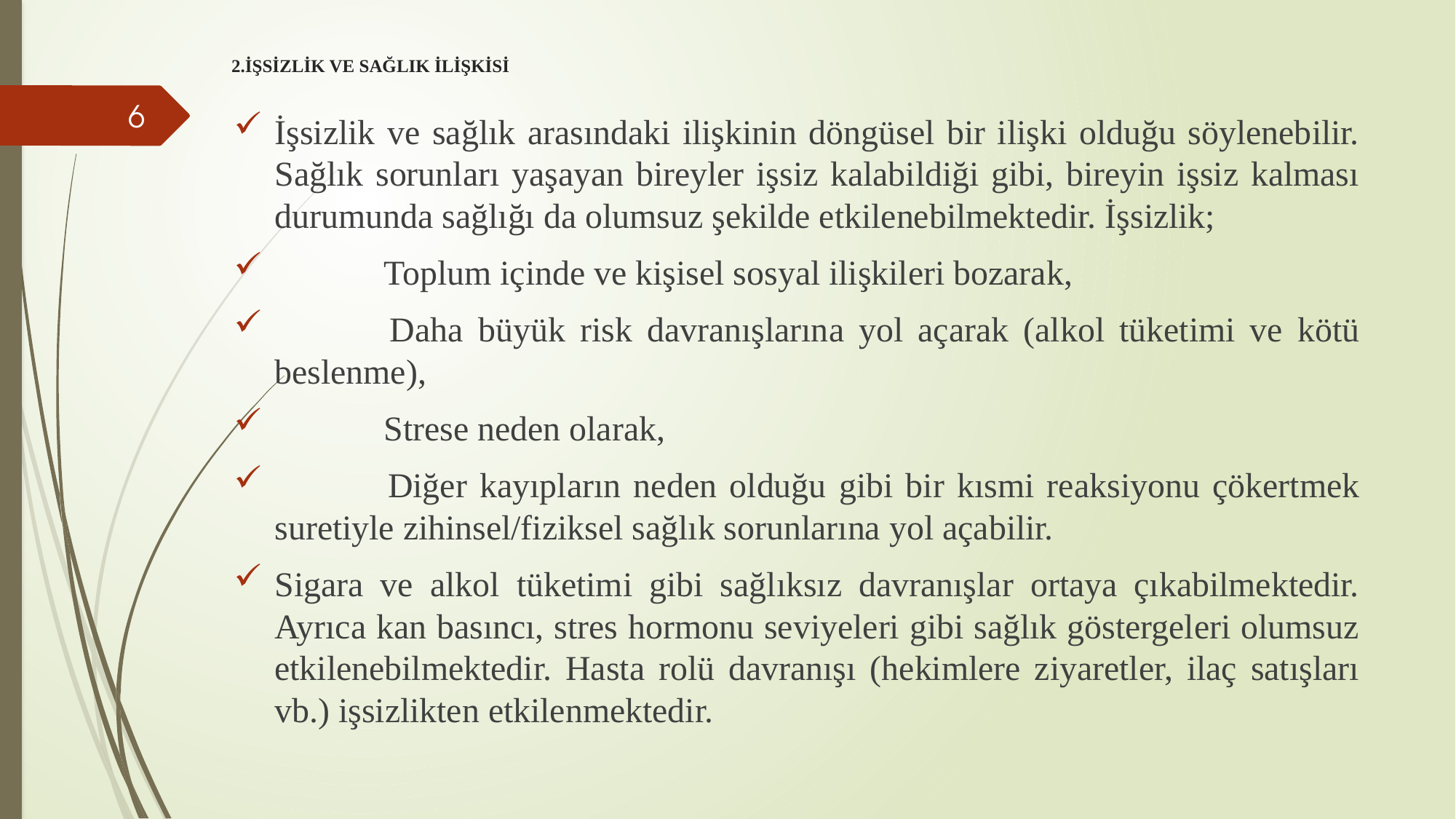

# 2.İŞSİZLİK VE SAĞLIK İLİŞKİSİ
6
İşsizlik ve sağlık arasındaki ilişkinin döngüsel bir ilişki olduğu söylenebilir. Sağlık sorunları yaşayan bireyler işsiz kalabildiği gibi, bireyin işsiz kalması durumunda sağlığı da olumsuz şekilde etkilenebilmektedir. İşsizlik;
 	Toplum içinde ve kişisel sosyal ilişkileri bozarak,
 	Daha büyük risk davranışlarına yol açarak (alkol tüketimi ve kötü beslenme),
 	Strese neden olarak,
 	Diğer kayıpların neden olduğu gibi bir kısmi reaksiyonu çökertmek suretiyle zihinsel/fiziksel sağlık sorunlarına yol açabilir.
Sigara ve alkol tüketimi gibi sağlıksız davranışlar ortaya çıkabilmektedir. Ayrıca kan basıncı, stres hormonu seviyeleri gibi sağlık göstergeleri olumsuz etkilenebilmektedir. Hasta rolü davranışı (hekimlere ziyaretler, ilaç satışları vb.) işsizlikten etkilenmektedir.